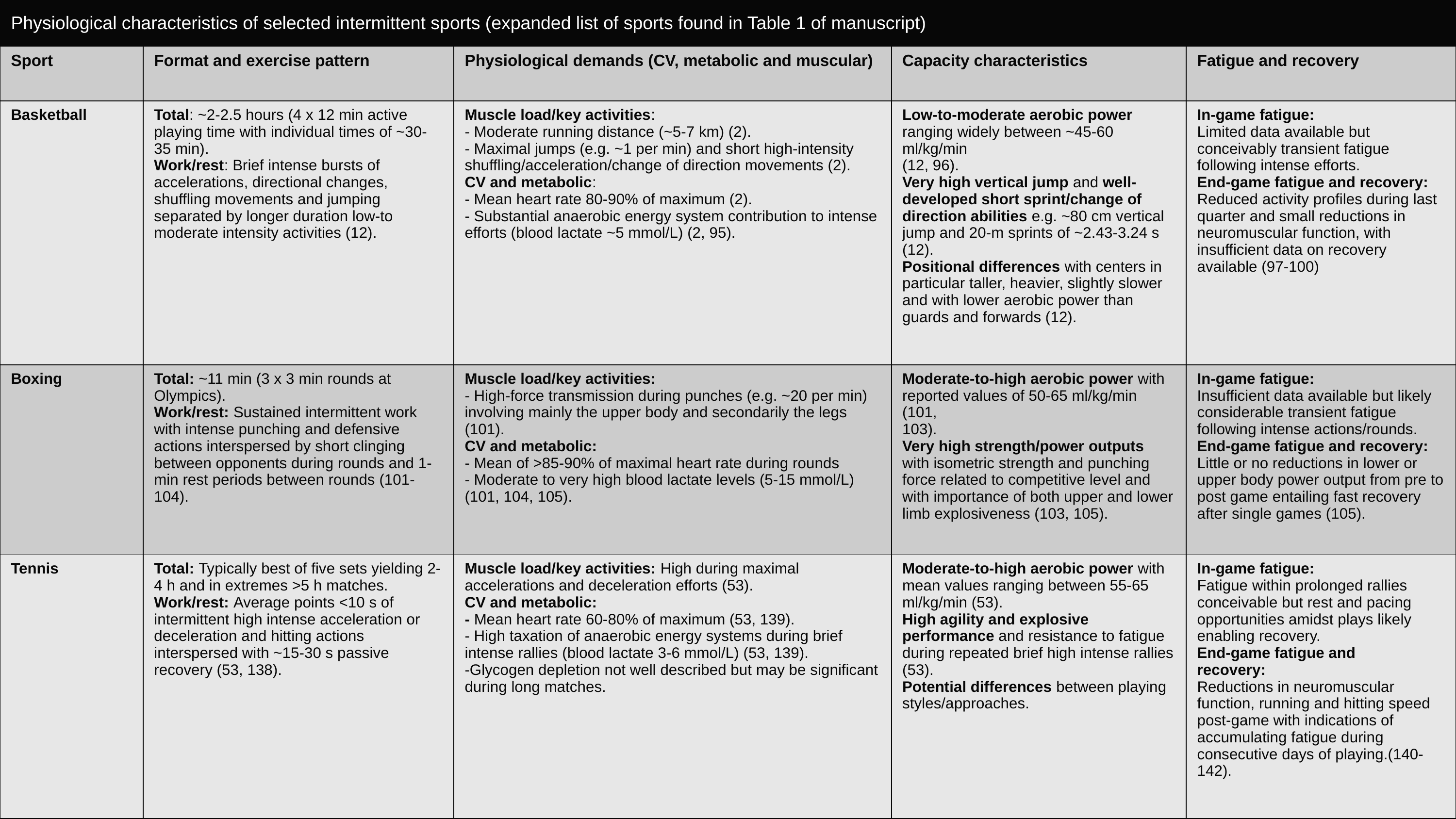

| Physiological characteristics of selected intermittent sports (expanded list of sports found in Table 1 of manuscript) |  |  |  |  |
| --- | --- | --- | --- | --- |
| Sport | Format and exercise pattern | Physiological demands (CV, metabolic and muscular) | Capacity characteristics | Fatigue and recovery |
| Basketball | Total: ~2-2.5 hours (4 x 12 min active playing time with individual times of ~30-35 min). Work/rest: Brief intense bursts of accelerations, directional changes, shuffling movements and jumping separated by longer duration low-to moderate intensity activities (12). | Muscle load/key activities: - Moderate running distance (~5-7 km) (2). - Maximal jumps (e.g. ~1 per min) and short high-intensity shuffling/acceleration/change of direction movements (2). CV and metabolic: - Mean heart rate 80-90% of maximum (2). - Substantial anaerobic energy system contribution to intense efforts (blood lactate ~5 mmol/L) (2, 95). | Low-to-moderate aerobic power ranging widely between ~45-60 ml/kg/min (12, 96). Very high vertical jump and well-developed short sprint/change of direction abilities e.g. ~80 cm vertical jump and 20-m sprints of ~2.43-3.24 s (12). Positional differences with centers in particular taller, heavier, slightly slower and with lower aerobic power than guards and forwards (12). | In-game fatigue: Limited data available but conceivably transient fatigue following intense efforts. End-game fatigue and recovery: Reduced activity profiles during last quarter and small reductions in neuromuscular function, with insufficient data on recovery available (97-100) |
| Boxing | Total: ~11 min (3 x 3 min rounds at Olympics). Work/rest: Sustained intermittent work with intense punching and defensive actions interspersed by short clinging between opponents during rounds and 1-min rest periods between rounds (101-104). | Muscle load/key activities: - High-force transmission during punches (e.g. ~20 per min) involving mainly the upper body and secondarily the legs (101). CV and metabolic: - Mean of >85-90% of maximal heart rate during rounds - Moderate to very high blood lactate levels (5-15 mmol/L) (101, 104, 105). | Moderate-to-high aerobic power with reported values of 50-65 ml/kg/min (101, 103). Very high strength/power outputs with isometric strength and punching force related to competitive level and with importance of both upper and lower limb explosiveness (103, 105). | In-game fatigue: Insufficient data available but likely considerable transient fatigue following intense actions/rounds. End-game fatigue and recovery: Little or no reductions in lower or upper body power output from pre to post game entailing fast recovery after single games (105). |
| Tennis | Total: Typically best of five sets yielding 2- 4 h and in extremes >5 h matches. Work/rest: Average points <10 s of intermittent high intense acceleration or deceleration and hitting actions interspersed with ~15-30 s passive recovery (53, 138). | Muscle load/key activities: High during maximal accelerations and deceleration efforts (53). CV and metabolic: - Mean heart rate 60-80% of maximum (53, 139). - High taxation of anaerobic energy systems during brief intense rallies (blood lactate 3-6 mmol/L) (53, 139). -Glycogen depletion not well described but may be significant during long matches. | Moderate-to-high aerobic power with mean values ranging between 55-65 ml/kg/min (53). High agility and explosive performance and resistance to fatigue during repeated brief high intense rallies (53). Potential differences between playing styles/approaches. | In-game fatigue: Fatigue within prolonged rallies conceivable but rest and pacing opportunities amidst plays likely enabling recovery. End-game fatigue and recovery: Reductions in neuromuscular function, running and hitting speed post-game with indications of accumulating fatigue during consecutive days of playing.(140-142). |